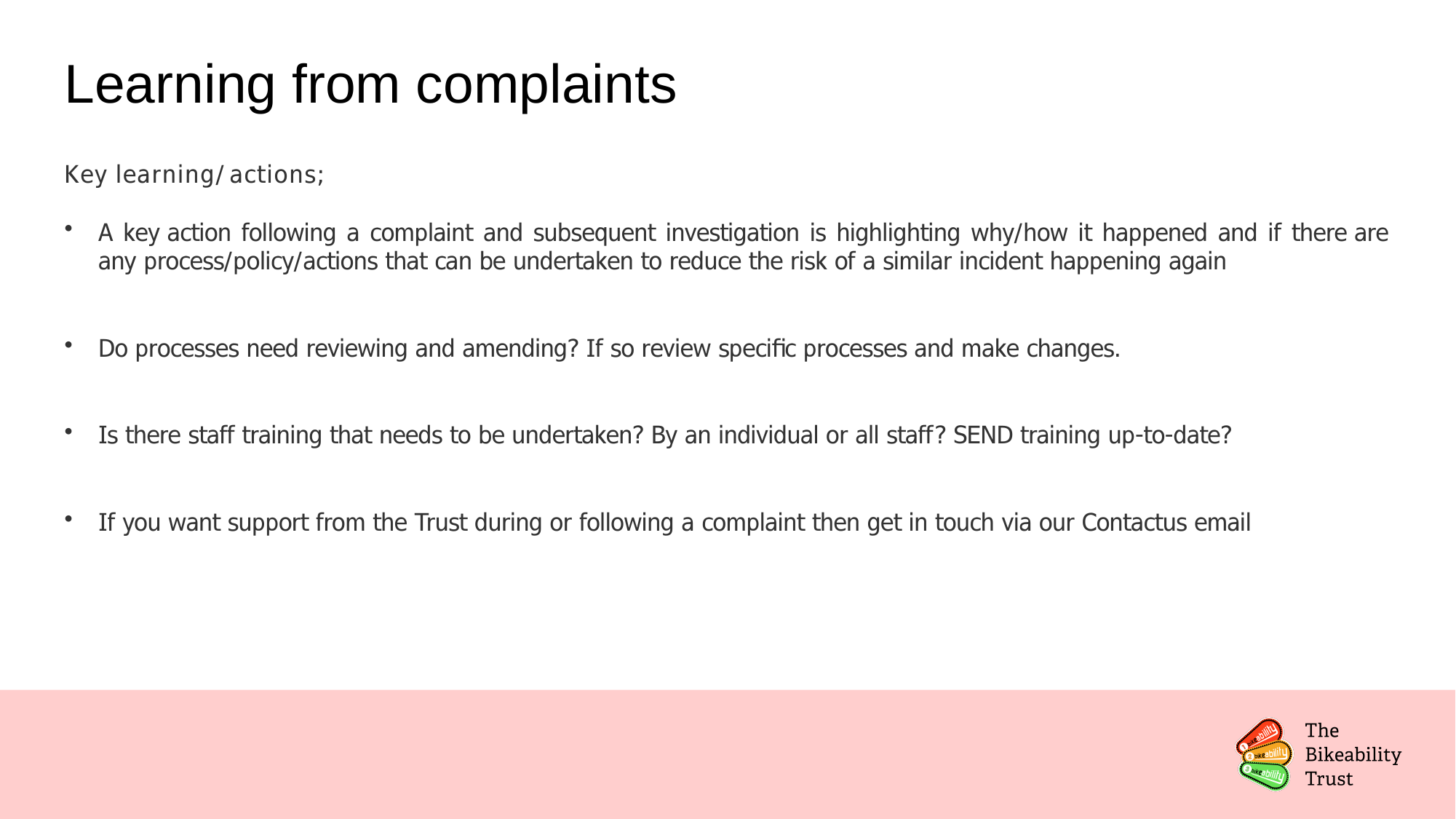

# Learning from complaints
Key learning/actions;

A key action following a complaint and subsequent investigation is highlighting why/how it happened and if there are any process/policy/actions that can be undertaken to reduce the risk of a similar incident happening again

Do processes need reviewing and amending? If so review specific processes and make changes.

Is there staff training that needs to be undertaken? By an individual or all staff? SEND training up-to-date?

If you want support from the Trust during or following a complaint then get in touch via our Contactus email